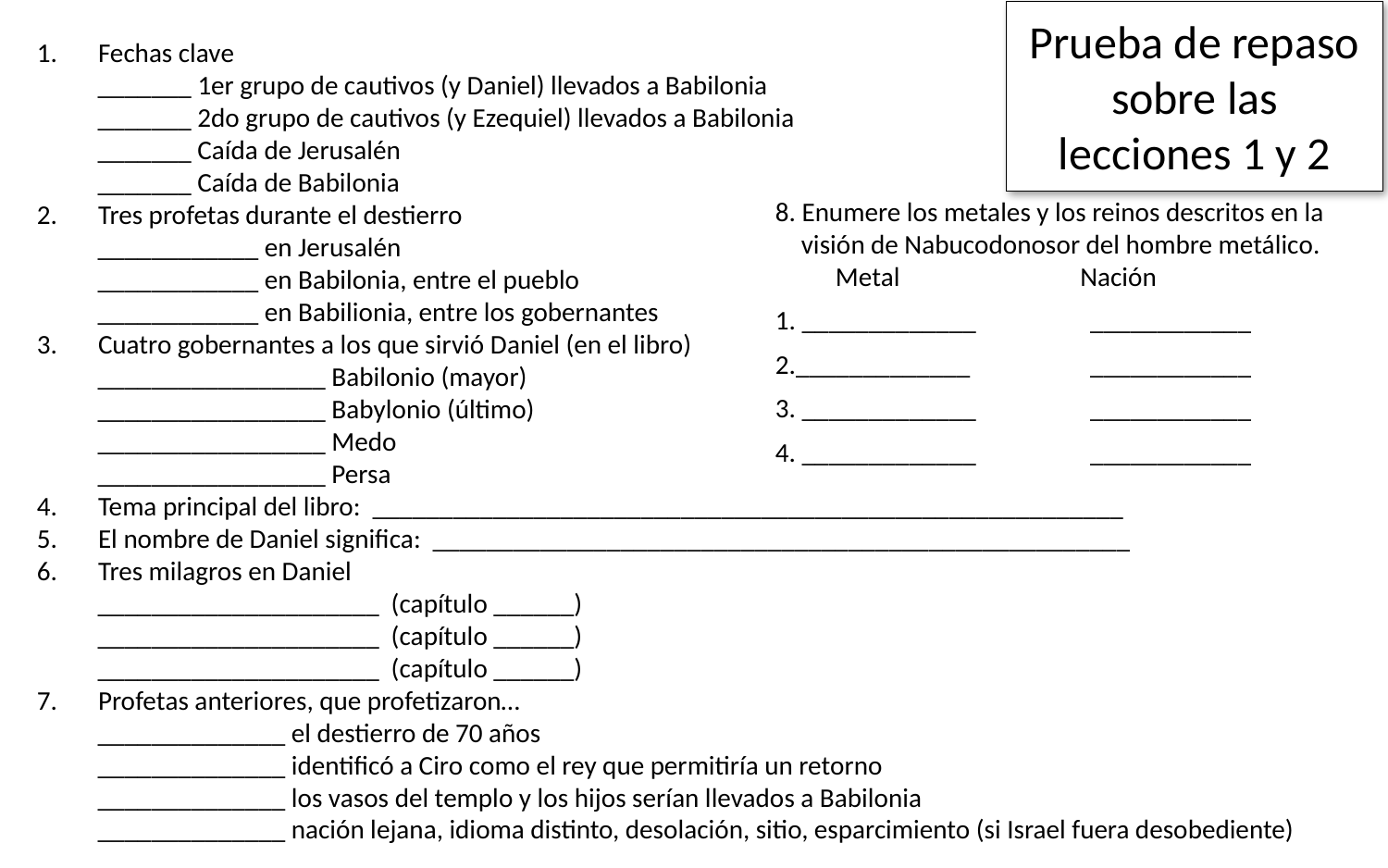

Prueba de repaso sobre las lecciones 1 y 2
Fechas clave
_______ 1er grupo de cautivos (y Daniel) llevados a Babilonia
_______ 2do grupo de cautivos (y Ezequiel) llevados a Babilonia
_______ Caída de Jerusalén
_______ Caída de Babilonia
2.	Tres profetas durante el destierro
____________ en Jerusalén
____________ en Babilonia, entre el pueblo
____________ en Babilionia, entre los gobernantes
Cuatro gobernantes a los que sirvió Daniel (en el libro)
_________________ Babilonio (mayor)
_________________ Babylonio (último)
_________________ Medo
_________________ Persa
Tema principal del libro:  ________________________________________________________
El nombre de Daniel significa:  ____________________________________________________
Tres milagros en Daniel
_____________________  (capítulo ______)
_____________________  (capítulo ______)
_____________________  (capítulo ______)
Profetas anteriores, que profetizaron…
______________ el destierro de 70 años
______________ identificó a Ciro como el rey que permitiría un retorno
______________ los vasos del templo y los hijos serían llevados a Babilonia
______________ nación lejana, idioma distinto, desolación, sitio, esparcimiento (si Israel fuera desobediente)
8. Enumere los metales y los reinos descritos en la visión de Nabucodonosor del hombre metálico.
          Metal                              Nación
1. _____________                   ____________
2._____________                    ____________
3. _____________                   ____________
4. _____________                   ____________